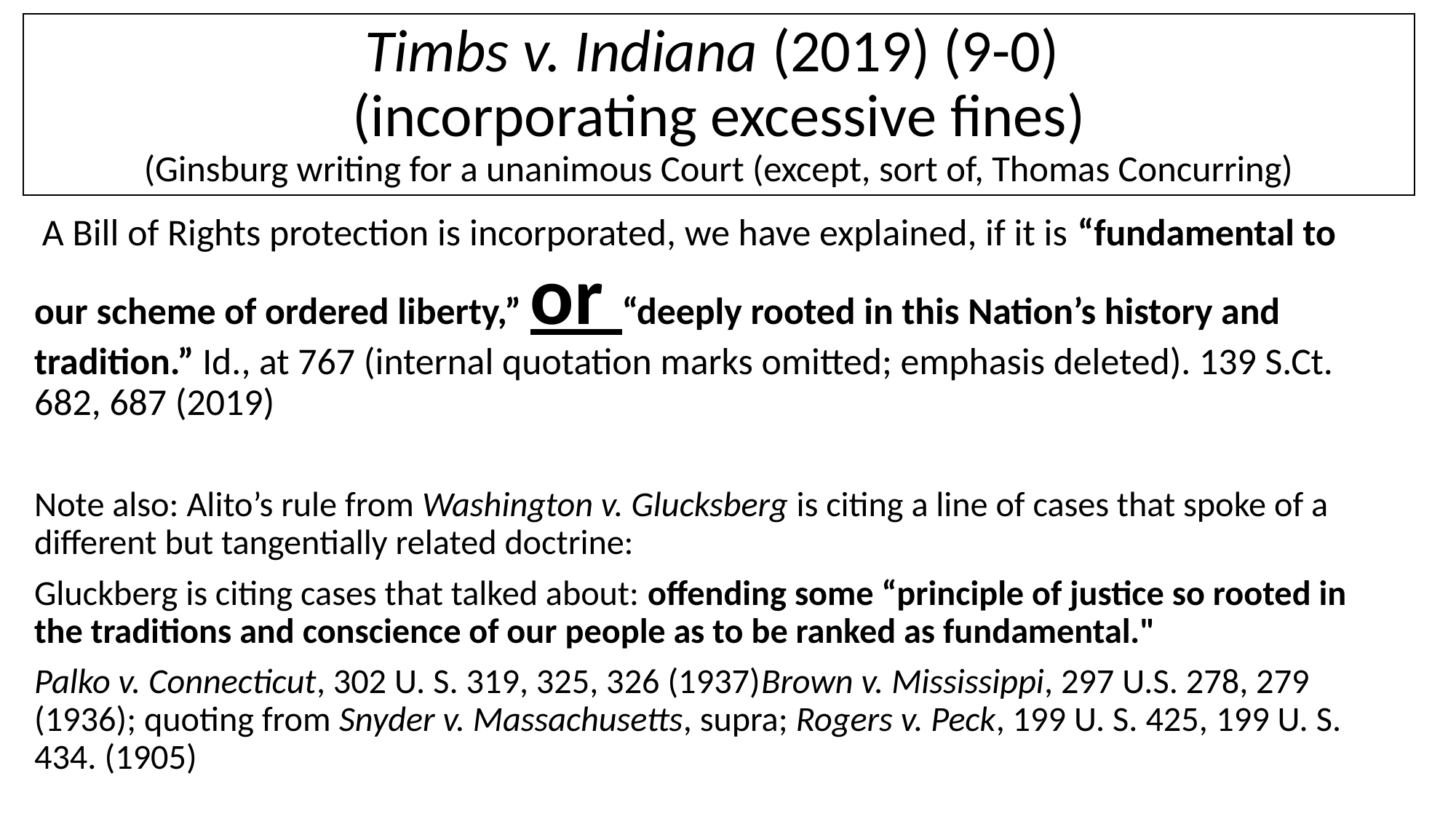

# Timbs v. Indiana (2019) (9-0) (incorporating excessive fines) (Ginsburg writing for a unanimous Court (except, sort of, Thomas Concurring)
 A Bill of Rights protection is incorporated, we have explained, if it is “fundamental to our scheme of ordered liberty,” or “deeply rooted in this Nation’s history and tradition.” Id., at 767 (internal quotation marks omitted; emphasis deleted). 139 S.Ct. 682, 687 (2019)

Note also: Alito’s rule from Washington v. Glucksberg is citing a line of cases that spoke of a different but tangentially related doctrine:
Gluckberg is citing cases that talked about: offending some “principle of justice so rooted in the traditions and conscience of our people as to be ranked as fundamental."
Palko v. Connecticut, 302 U. S. 319, 325, 326 (1937)Brown v. Mississippi, 297 U.S. 278, 279  (1936); quoting from Snyder v. Massachusetts, supra; Rogers v. Peck, 199 U. S. 425, 199 U. S. 434. (1905)